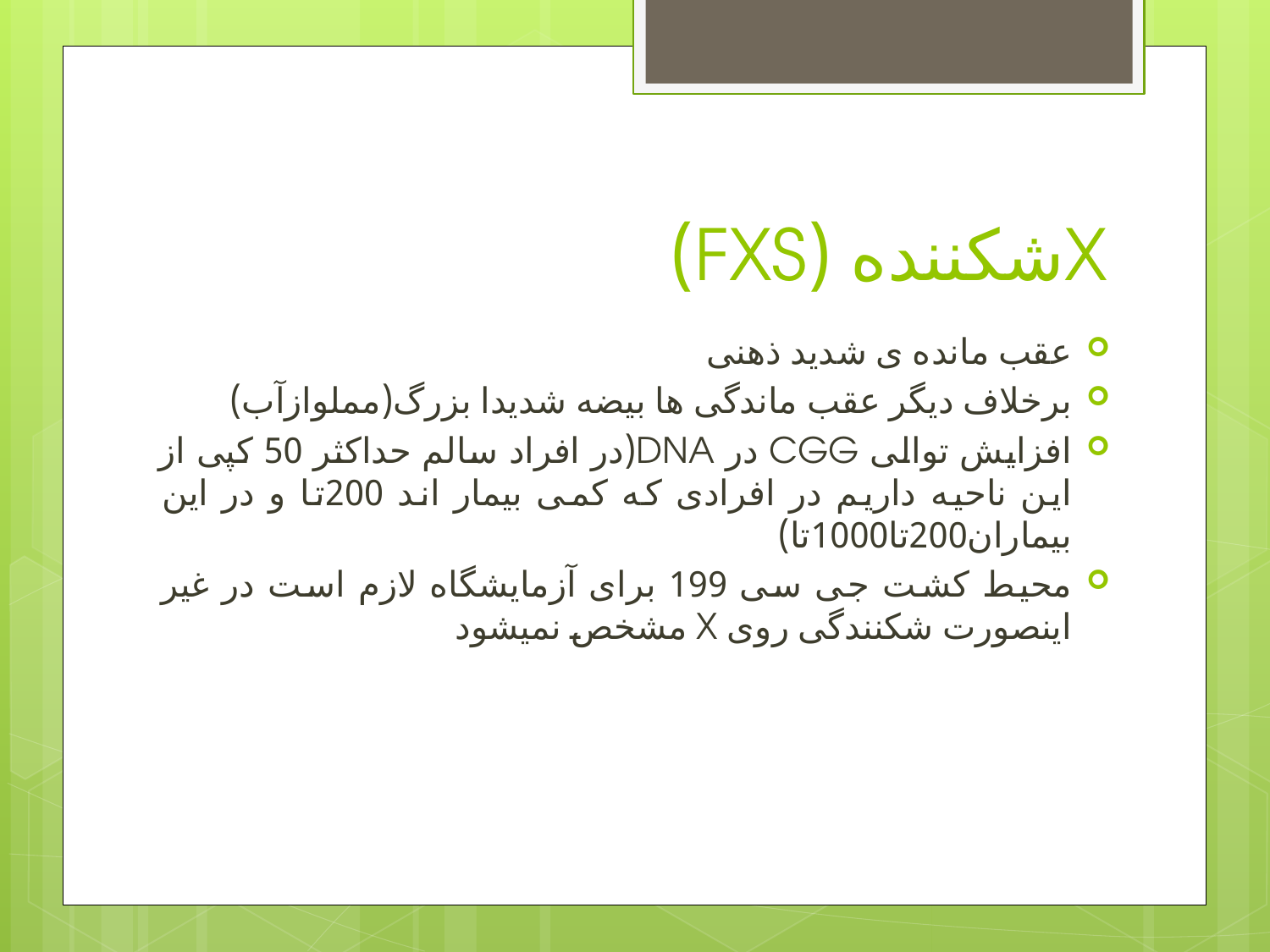

# Xشکننده (FXS)
عقب مانده ی شدید ذهنی
برخلاف دیگر عقب ماندگی ها بیضه شدیدا بزرگ(مملوازآب)
افزایش توالی CGG در DNA(در افراد سالم حداکثر 50 کپی از این ناحیه داریم در افرادی که کمی بیمار اند 200تا و در این بیماران200تا1000تا)
محیط کشت جی سی 199 برای آزمایشگاه لازم است در غیر اینصورت شکنندگی روی X مشخص نمیشود